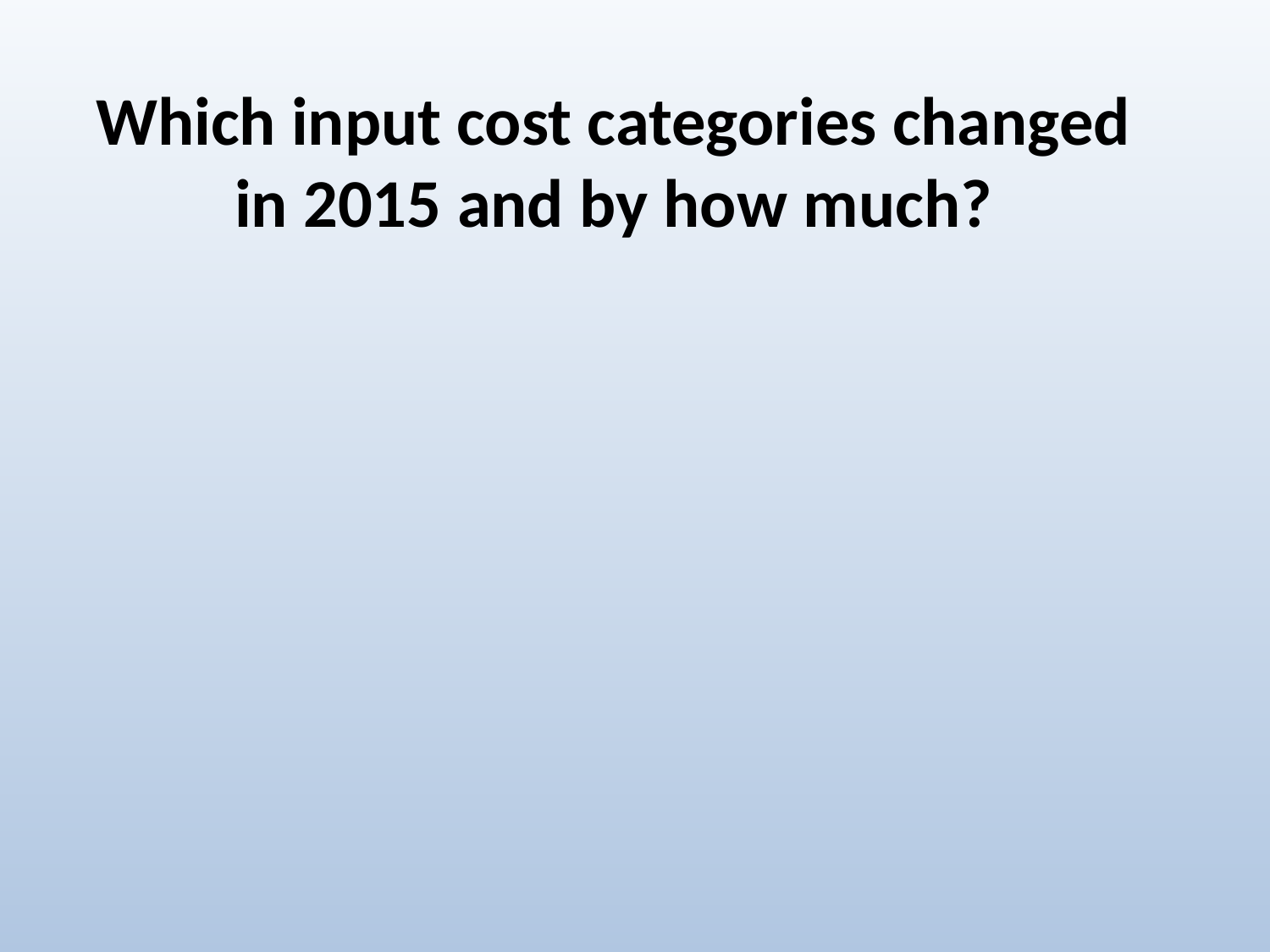

# Which input cost categories changed in 2015 and by how much?